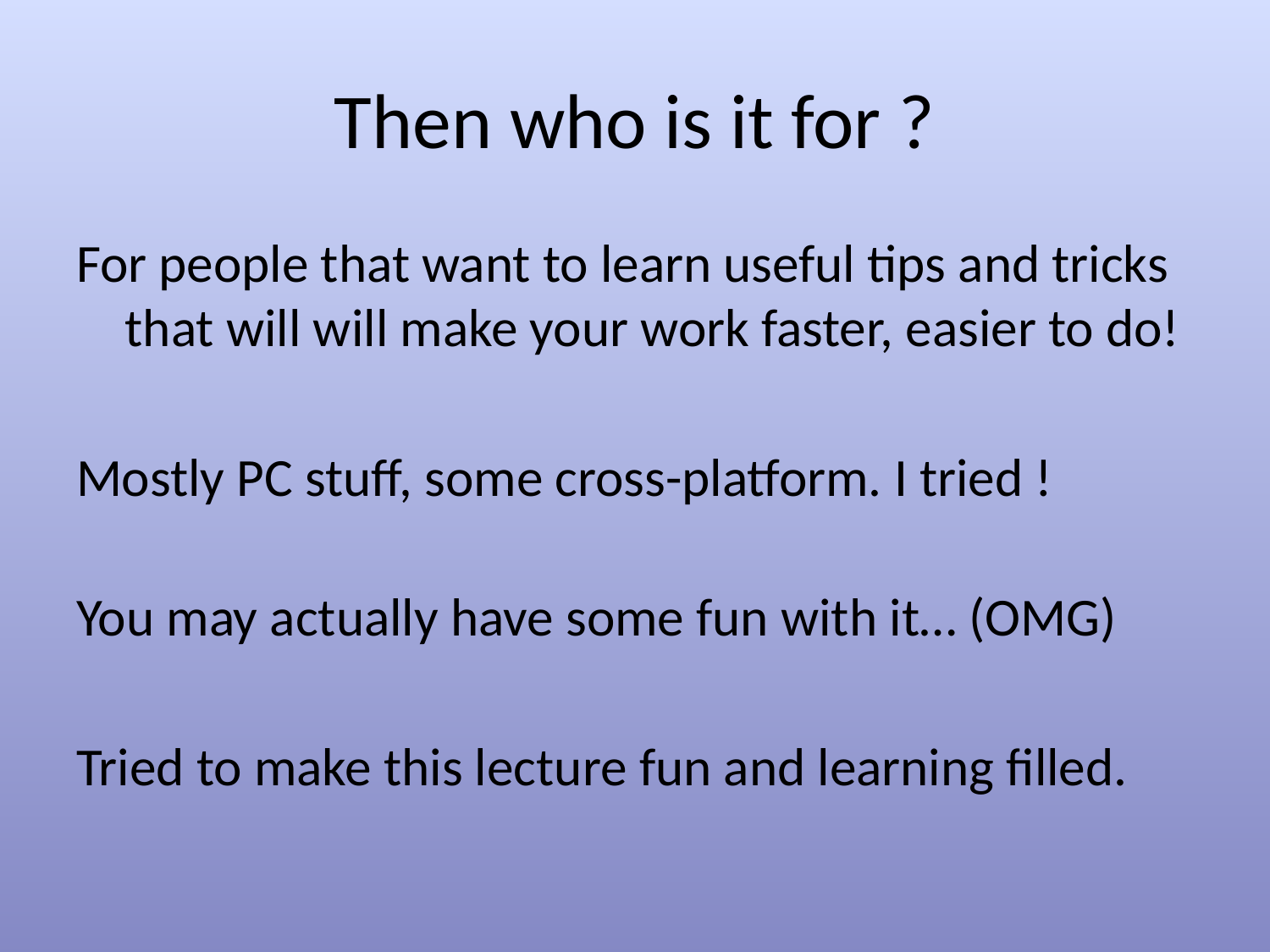

# Then who is it for ?
For people that want to learn useful tips and tricks that will will make your work faster, easier to do!

Mostly PC stuff, some cross-platform. I tried !
You may actually have some fun with it… (OMG)

Tried to make this lecture fun and learning filled.